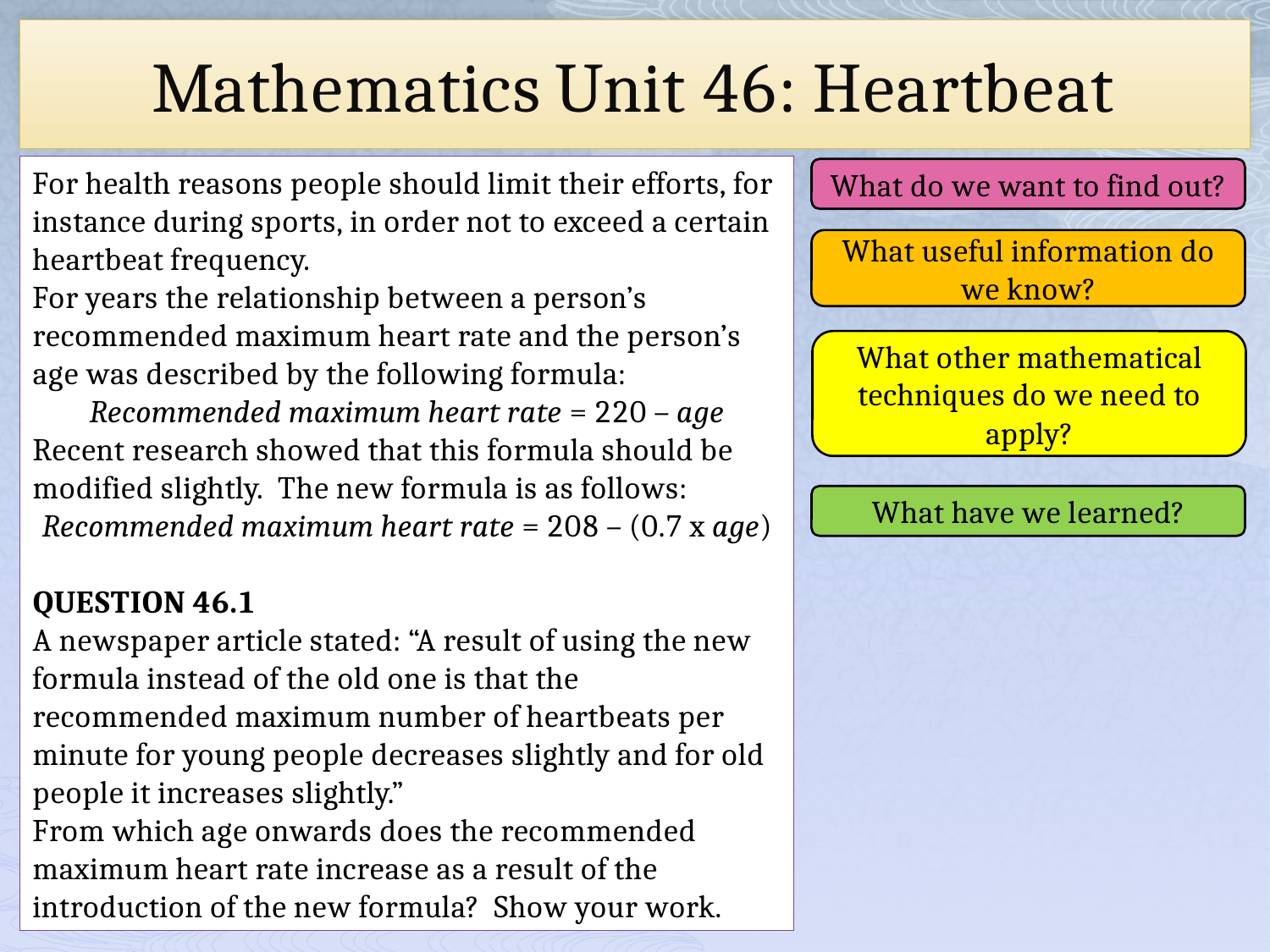

# Mathematics Unit 46: Heartbeat
For health reasons people should limit their efforts, for instance during sports, in order not to exceed a certain heartbeat frequency.
For years the relationship between a person’s recommended maximum heart rate and the person’s age was described by the following formula:
Recommended maximum heart rate = 220 – age
Recent research showed that this formula should be modified slightly.  The new formula is as follows:
Recommended maximum heart rate = 208 – (0.7 x age)

QUESTION 46.1
A newspaper article stated: “A result of using the new formula instead of the old one is that the recommended maximum number of heartbeats per minute for young people decreases slightly and for old people it increases slightly.”
From which age onwards does the recommended maximum heart rate increase as a result of the introduction of the new formula?  Show your work.
What do we want to find out?
What useful information do we know?
What other mathematical techniques do we need to apply?
What have we learned?